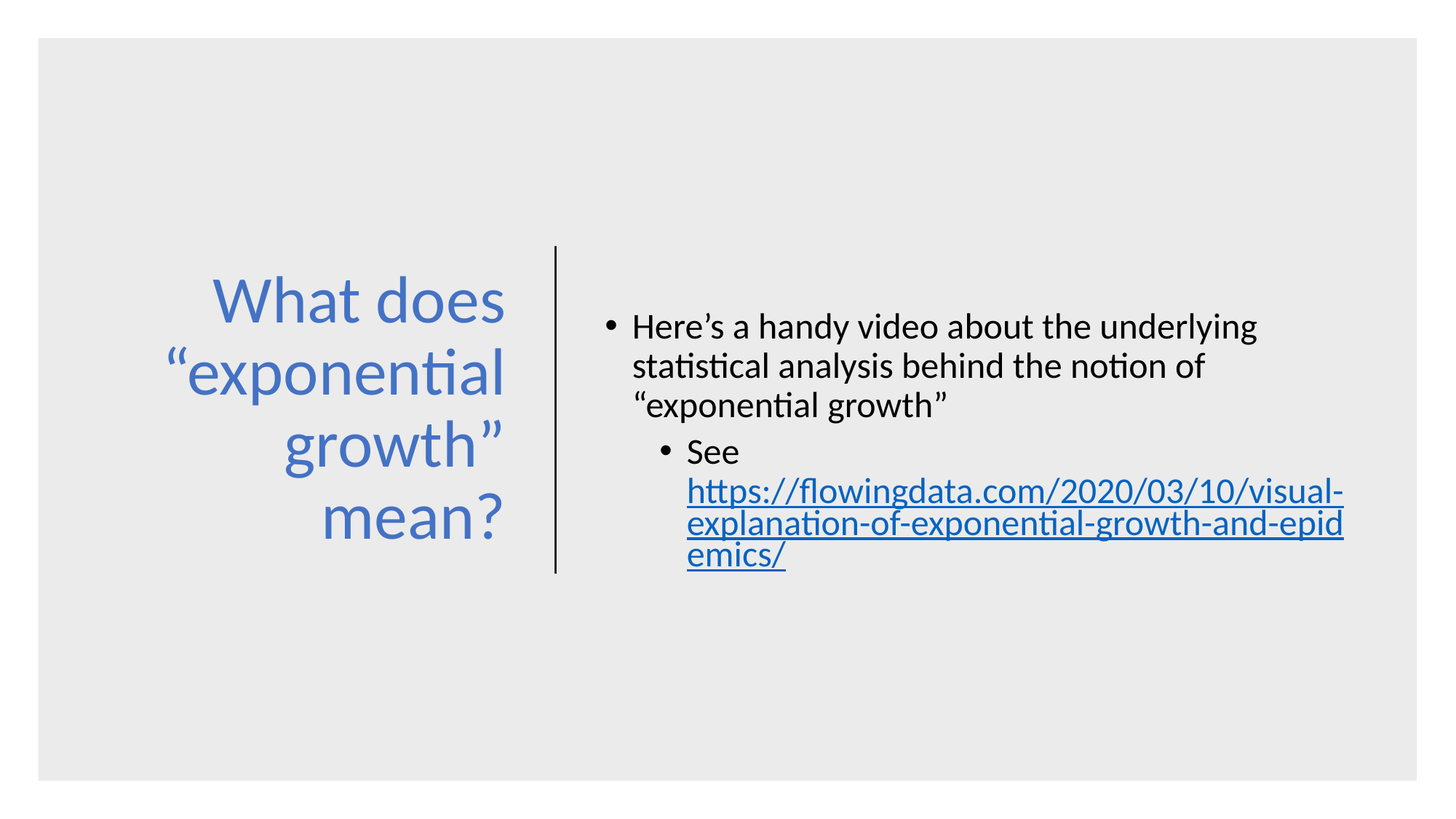

# What does “exponential growth” mean?
Here’s a handy video about the underlying statistical analysis behind the notion of “exponential growth”
See https://flowingdata.com/2020/03/10/visual-explanation-of-exponential-growth-and-epidemics/